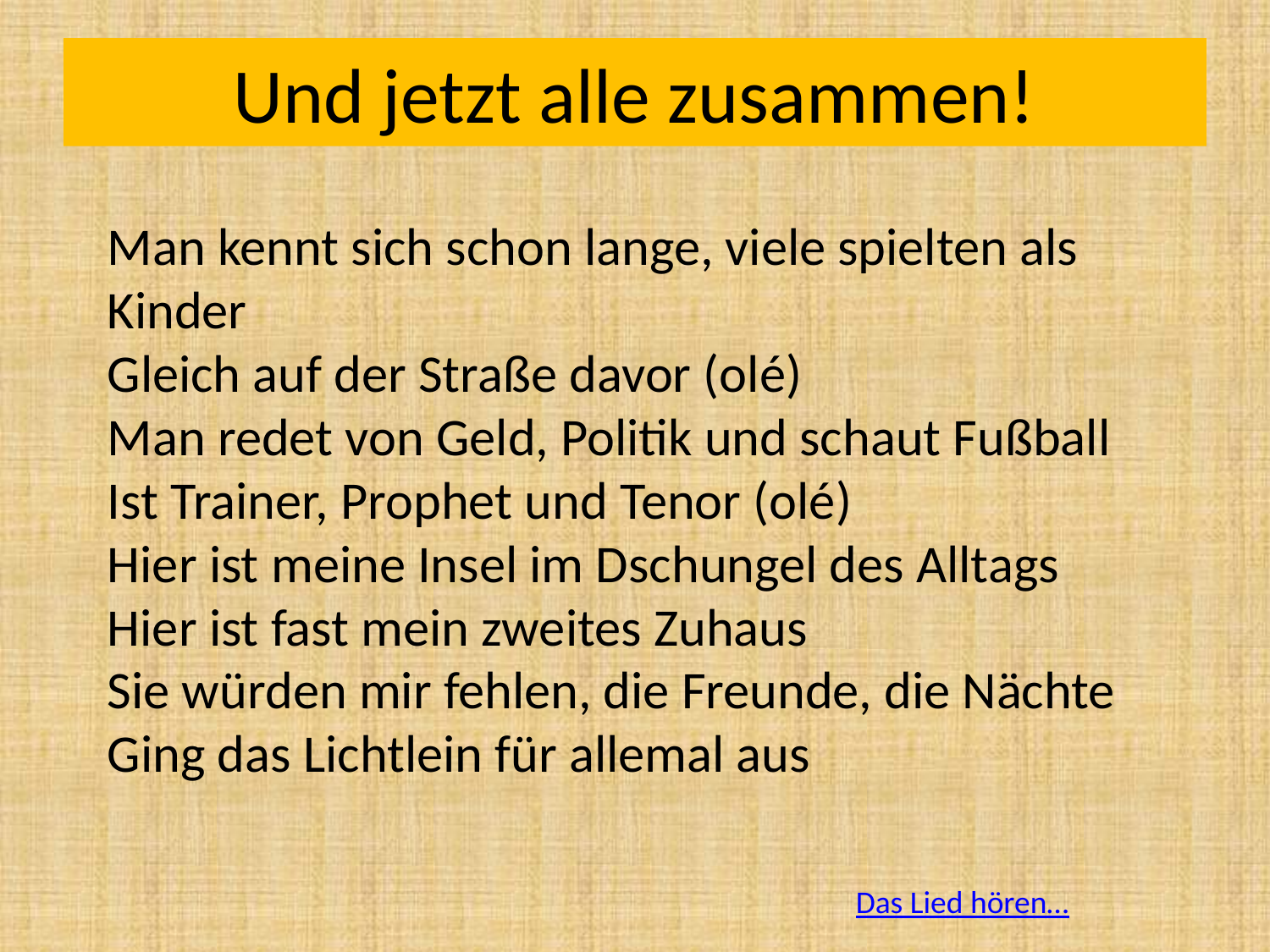

# Und jetzt alle zusammen!

Man kennt sich schon lange, viele spielten als Kinder
Gleich auf der Straße davor (olé)
Man redet von Geld, Politik und schaut Fußball
Ist Trainer, Prophet und Tenor (olé)
Hier ist meine Insel im Dschungel des Alltags
Hier ist fast mein zweites Zuhaus
Sie würden mir fehlen, die Freunde, die Nächte
Ging das Lichtlein für allemal aus
Das Lied hören…